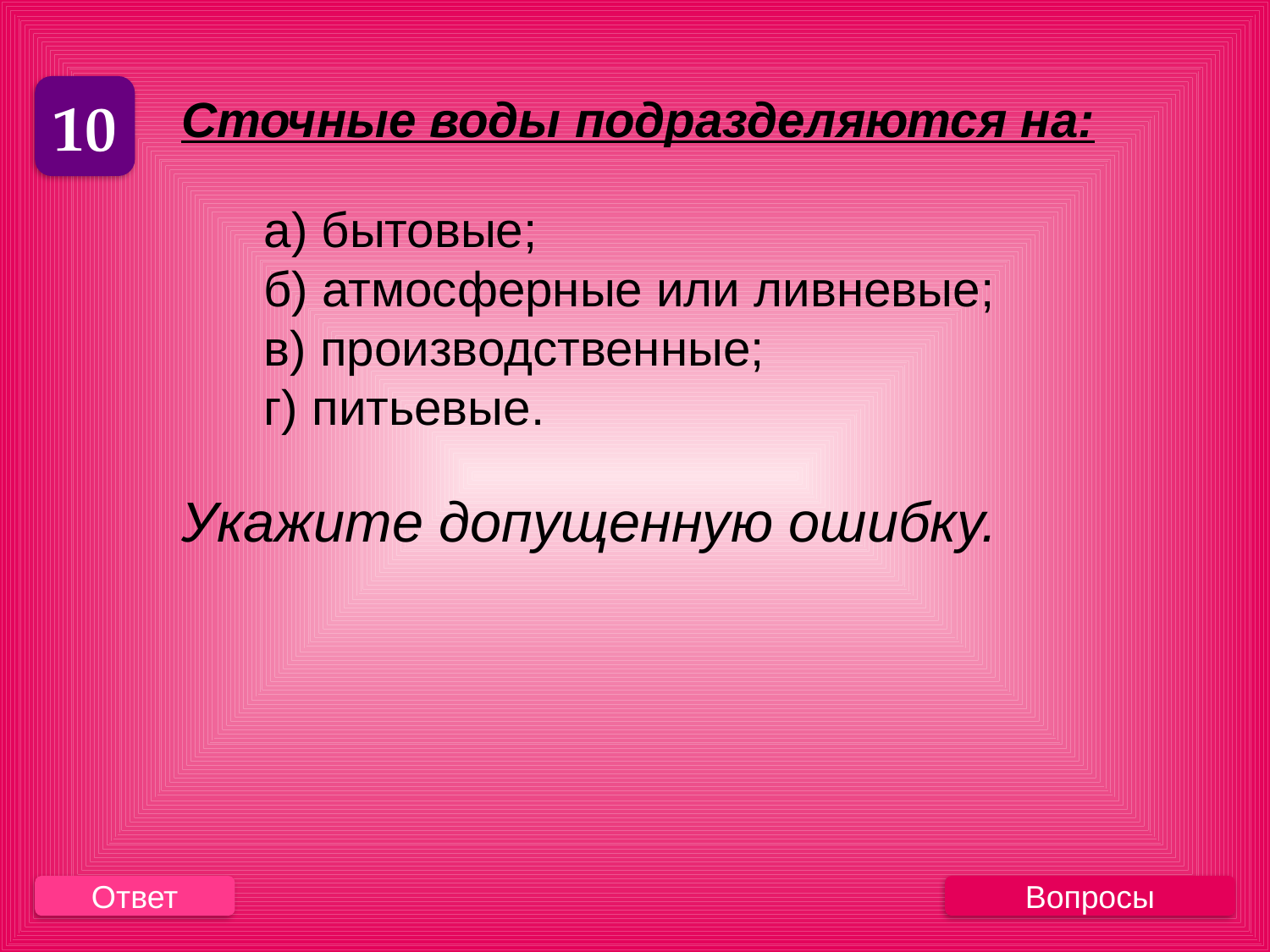

10
Сточные воды подразделяются на:

      а) бытовые;
      б) атмосферные или ливневые;
      в) производственные;
      г) питьевые.

Укажите допущенную ошибку.
Ответ
Вопросы